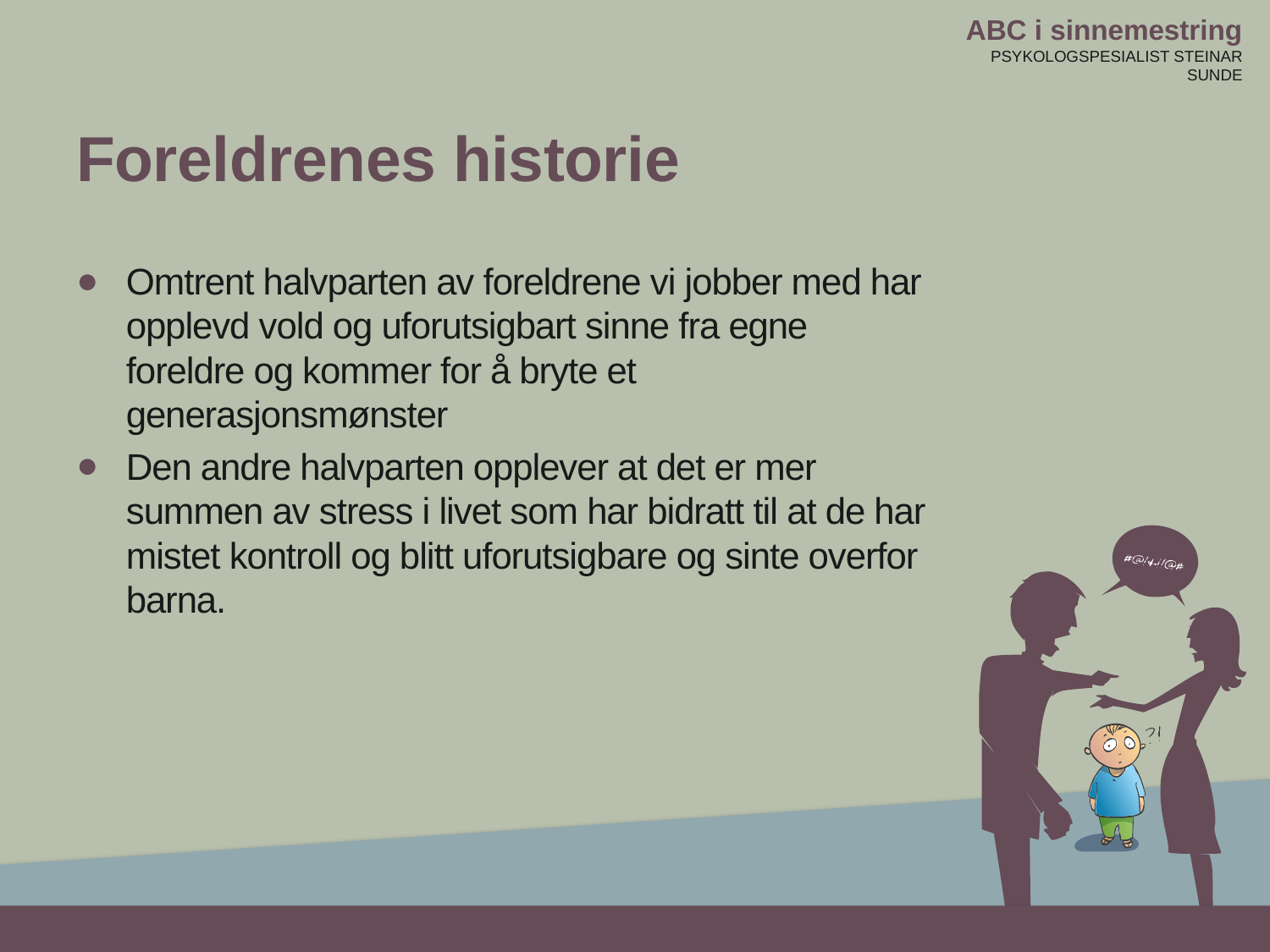

# Foreldrenes historie
Omtrent halvparten av foreldrene vi jobber med har opplevd vold og uforutsigbart sinne fra egne foreldre og kommer for å bryte et generasjonsmønster
Den andre halvparten opplever at det er mer summen av stress i livet som har bidratt til at de har mistet kontroll og blitt uforutsigbare og sinte overfor barna.